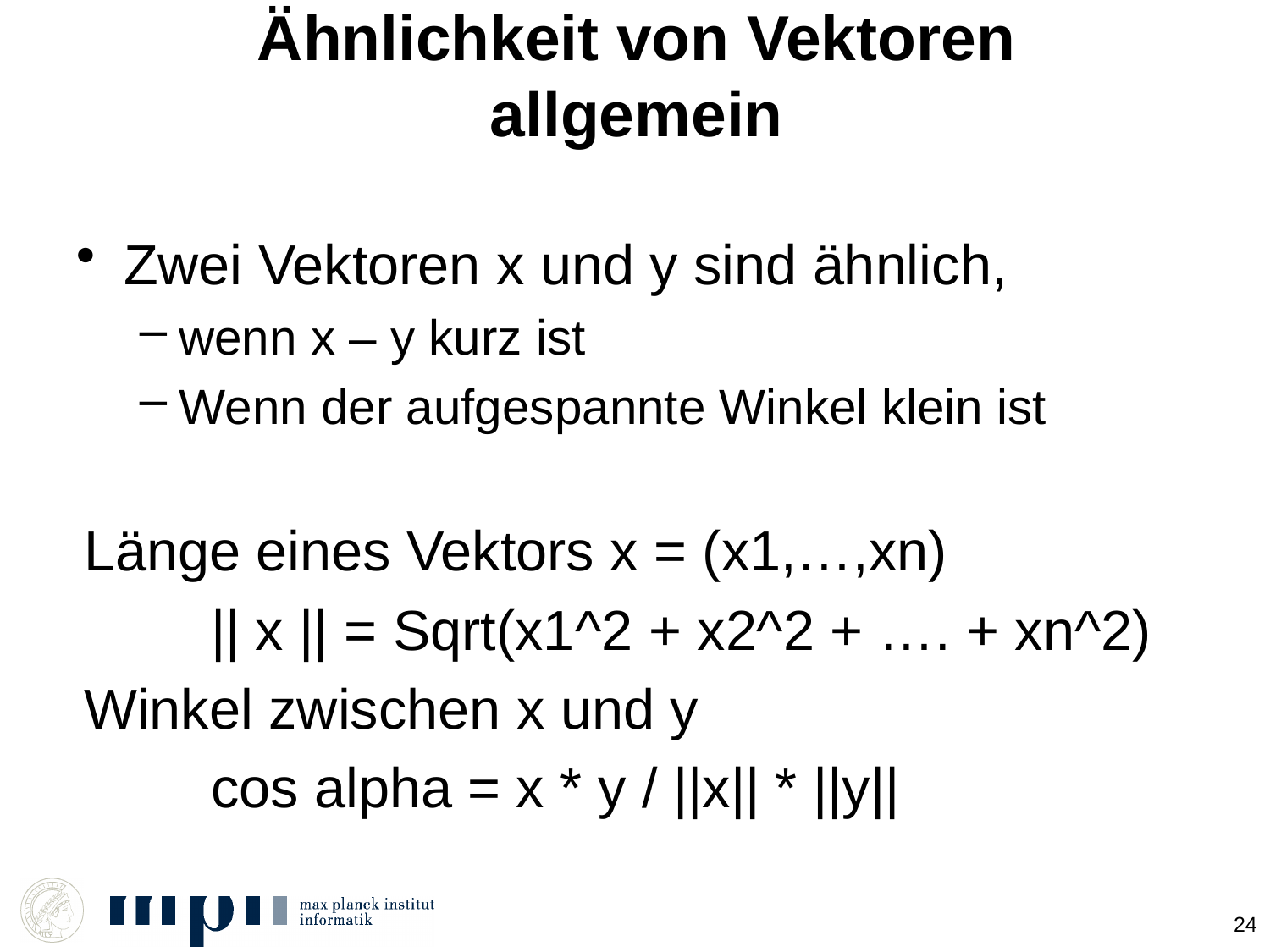

# Ähnlichkeit von Vektoren allgemein
Zwei Vektoren x und y sind ähnlich,
wenn x – y kurz ist
Wenn der aufgespannte Winkel klein ist

Länge eines Vektors x = (x1,…,xn)
	|| x || = Sqrt(x1^2 + x2^2 + …. + xn^2)
Winkel zwischen x und y
	cos alpha = x * y / ||x|| * ||y||
24